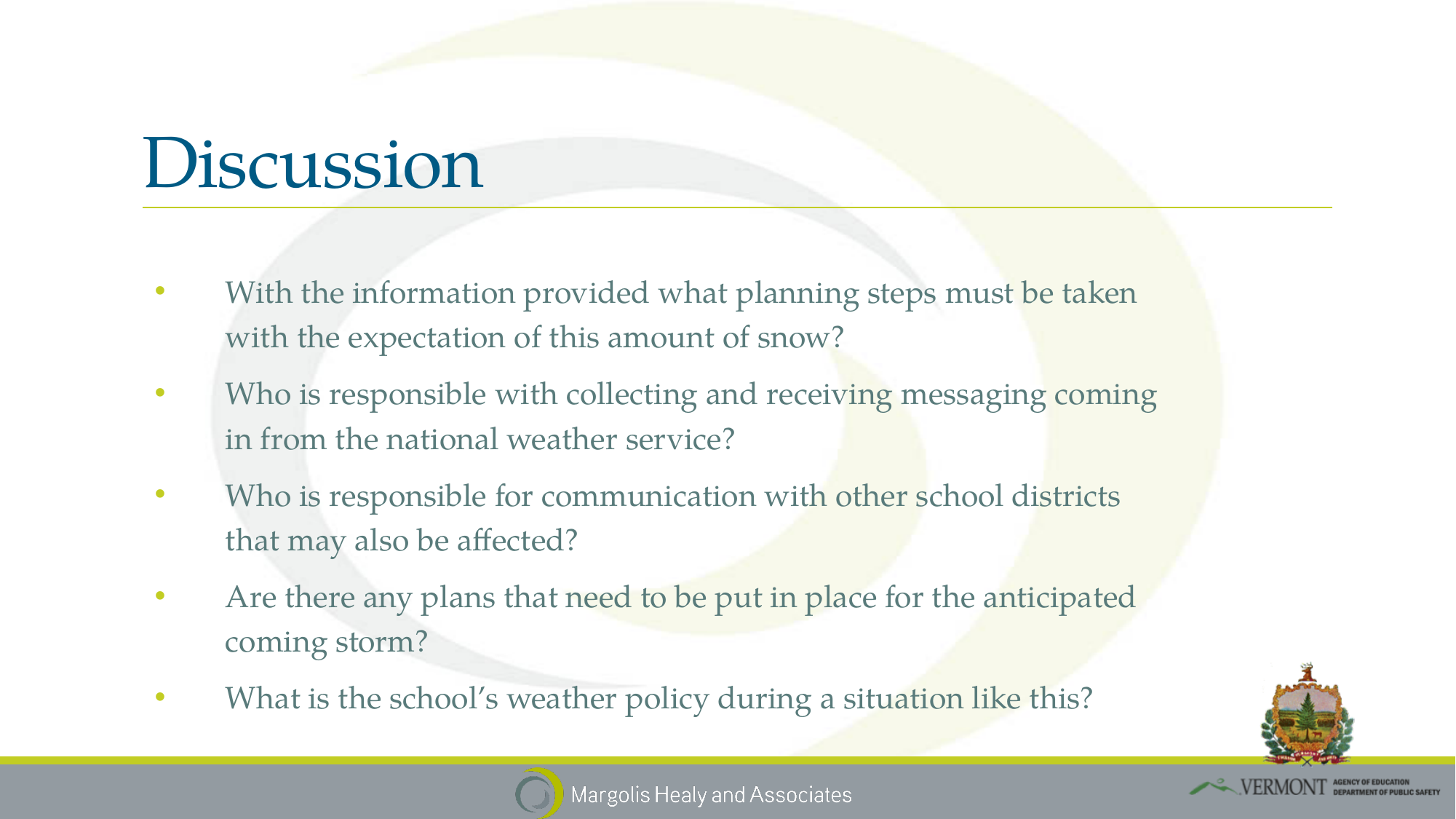

# Discussion

With the information provided what planning steps must be taken with the expectation of this amount of snow?
Who is responsible with collecting and receiving messaging coming in from the national weather service?
Who is responsible for communication with other school districts that may also be affected?
Are there any plans that need to be put in place for the anticipated coming storm?
What is the school’s weather policy during a situation like this?